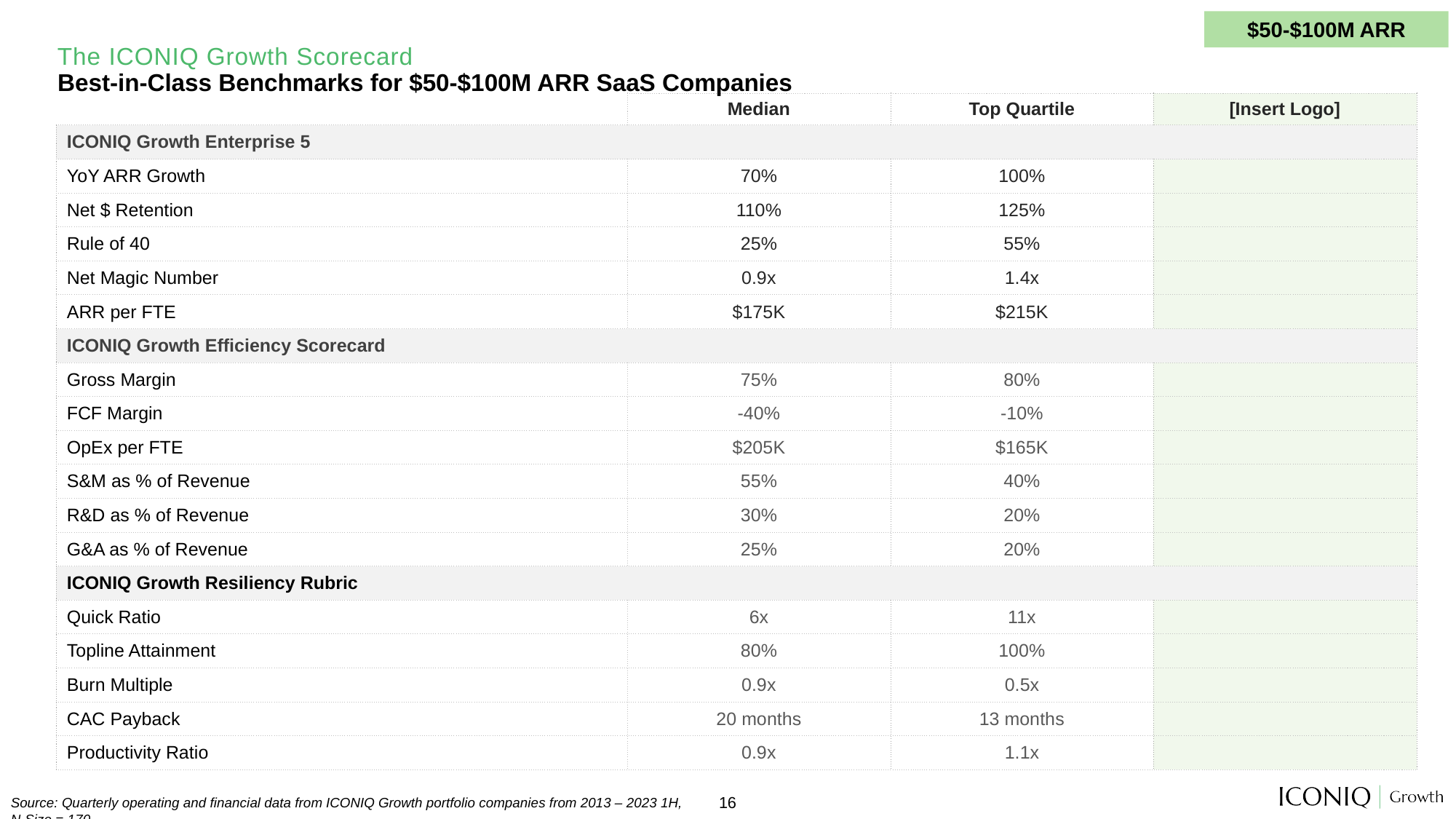

$50-$100M ARR
The ICONIQ Growth Scorecard
Best-in-Class Benchmarks for $50-$100M ARR SaaS Companies
|  | Median | Top Quartile | [Insert Logo] |
| --- | --- | --- | --- |
| ICONIQ Growth Enterprise 5 |  |  |  |
| YoY ARR Growth | 70% | 100% |  |
| Net $ Retention | 110% | 125% |  |
| Rule of 40 | 25% | 55% |  |
| Net Magic Number | 0.9x | 1.4x |  |
| ARR per FTE | $175K | $215K |  |
| ICONIQ Growth Efficiency Scorecard |  |  |  |
| Gross Margin | 75% | 80% |  |
| FCF Margin | -40% | -10% |  |
| OpEx per FTE | $205K | $165K |  |
| S&M as % of Revenue | 55% | 40% |  |
| R&D as % of Revenue | 30% | 20% |  |
| G&A as % of Revenue | 25% | 20% |  |
| ICONIQ Growth Resiliency Rubric |  |  |  |
| Quick Ratio | 6x | 11x |  |
| Topline Attainment | 80% | 100% |  |
| Burn Multiple | 0.9x | 0.5x |  |
| CAC Payback | 20 months | 13 months |  |
| Productivity Ratio | 0.9x | 1.1x |  |
Source: Quarterly operating and financial data from ICONIQ Growth portfolio companies from 2013 – 2023 1H, N-Size = 170